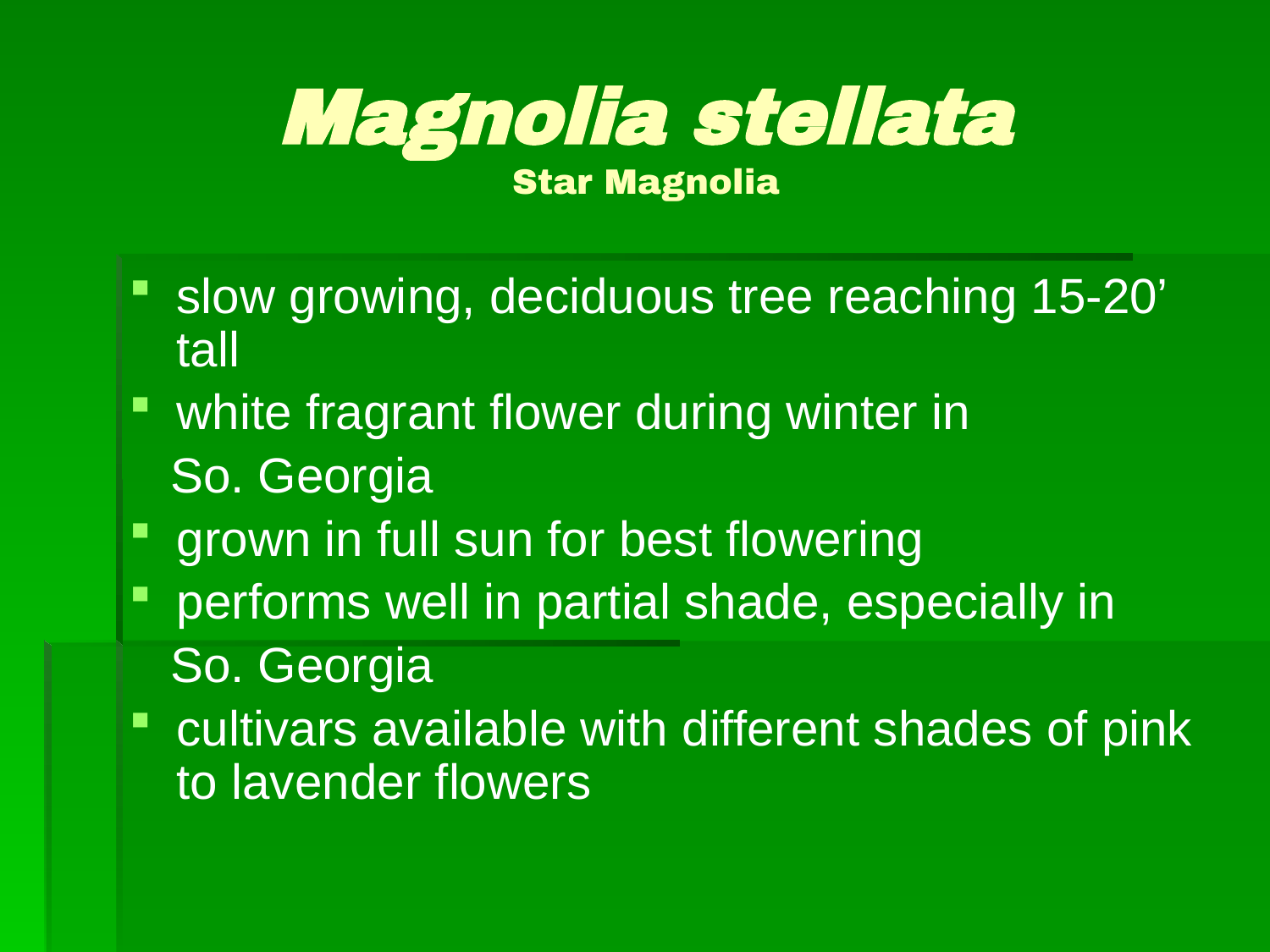

# Magnolia stellata Star Magnolia
slow growing, deciduous tree reaching 15-20’ tall
white fragrant flower during winter in
   So. Georgia
grown in full sun for best flowering
performs well in partial shade, especially in
   So. Georgia
cultivars available with different shades of pink to lavender flowers